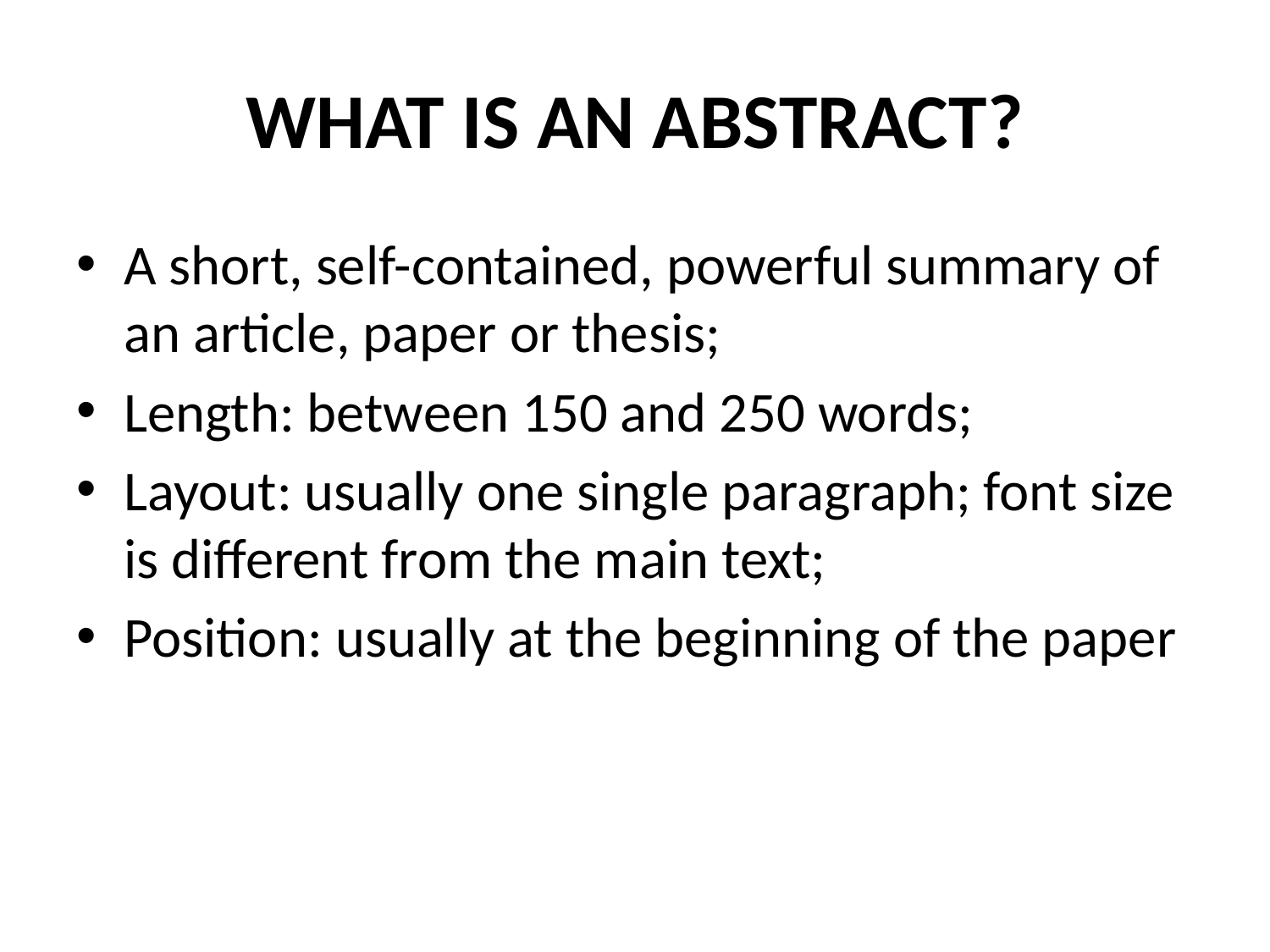

# WHAT IS AN ABSTRACT?
A short, self-contained, powerful summary of an article, paper or thesis;
Length: between 150 and 250 words;
Layout: usually one single paragraph; font size is different from the main text;
Position: usually at the beginning of the paper